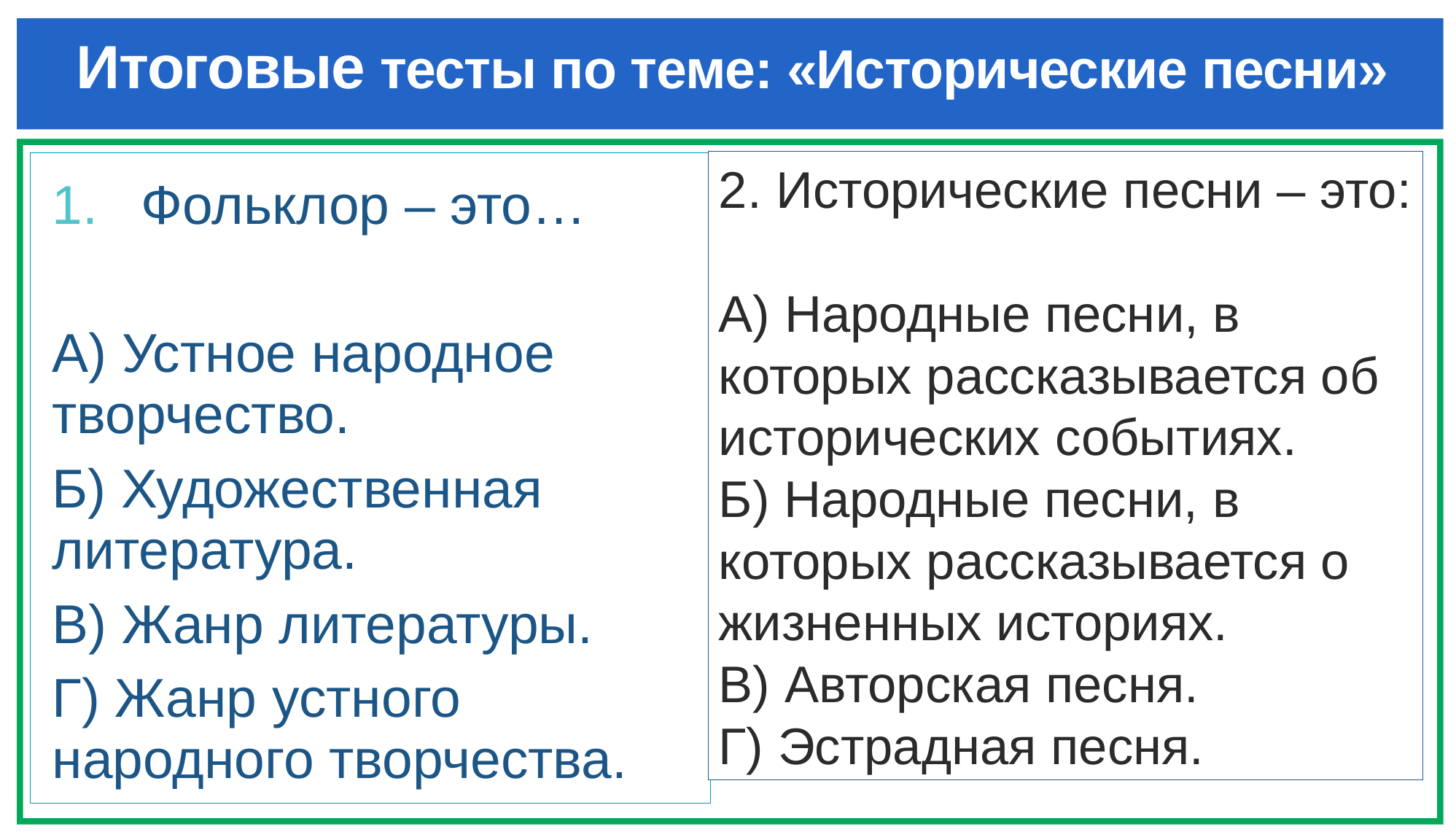

# Итоговые тесты по теме: «Исторические песни»
2. Исторические песни – это:

А) Народные песни, в которых рассказывается об исторических событиях.
Б) Народные песни, в которых рассказывается о жизненных историях.
В) Авторская песня.
Г) Эстрадная песня.
Фольклор – это…

А) Устное народное творчество.
Б) Художественная литература.
В) Жанр литературы.
Г) Жанр устного народного творчества.